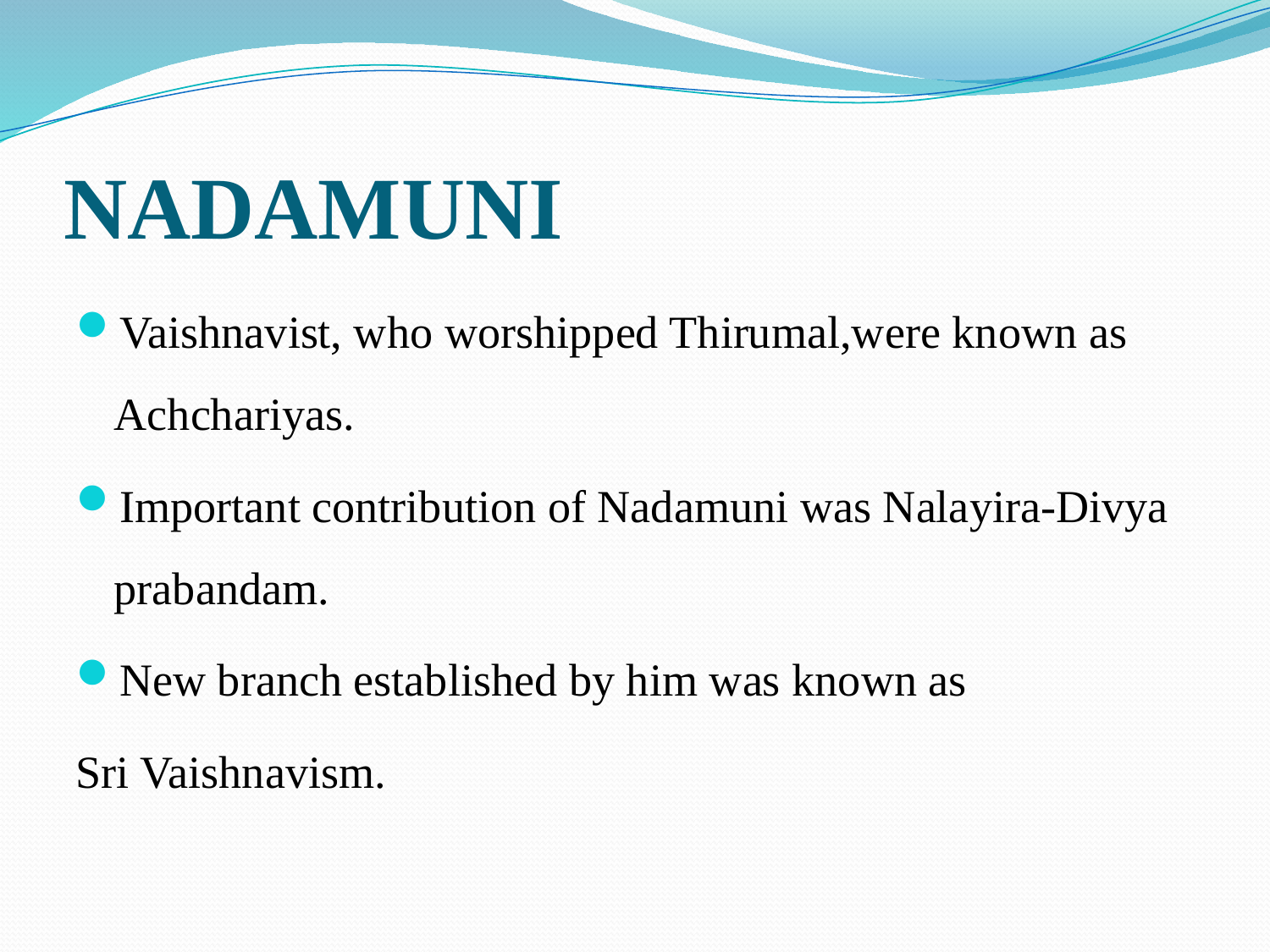

# NADAMUNI
Vaishnavist, who worshipped Thirumal,were known as Achchariyas.
Important contribution of Nadamuni was Nalayira-Divya prabandam.
New branch established by him was known as
Sri Vaishnavism.